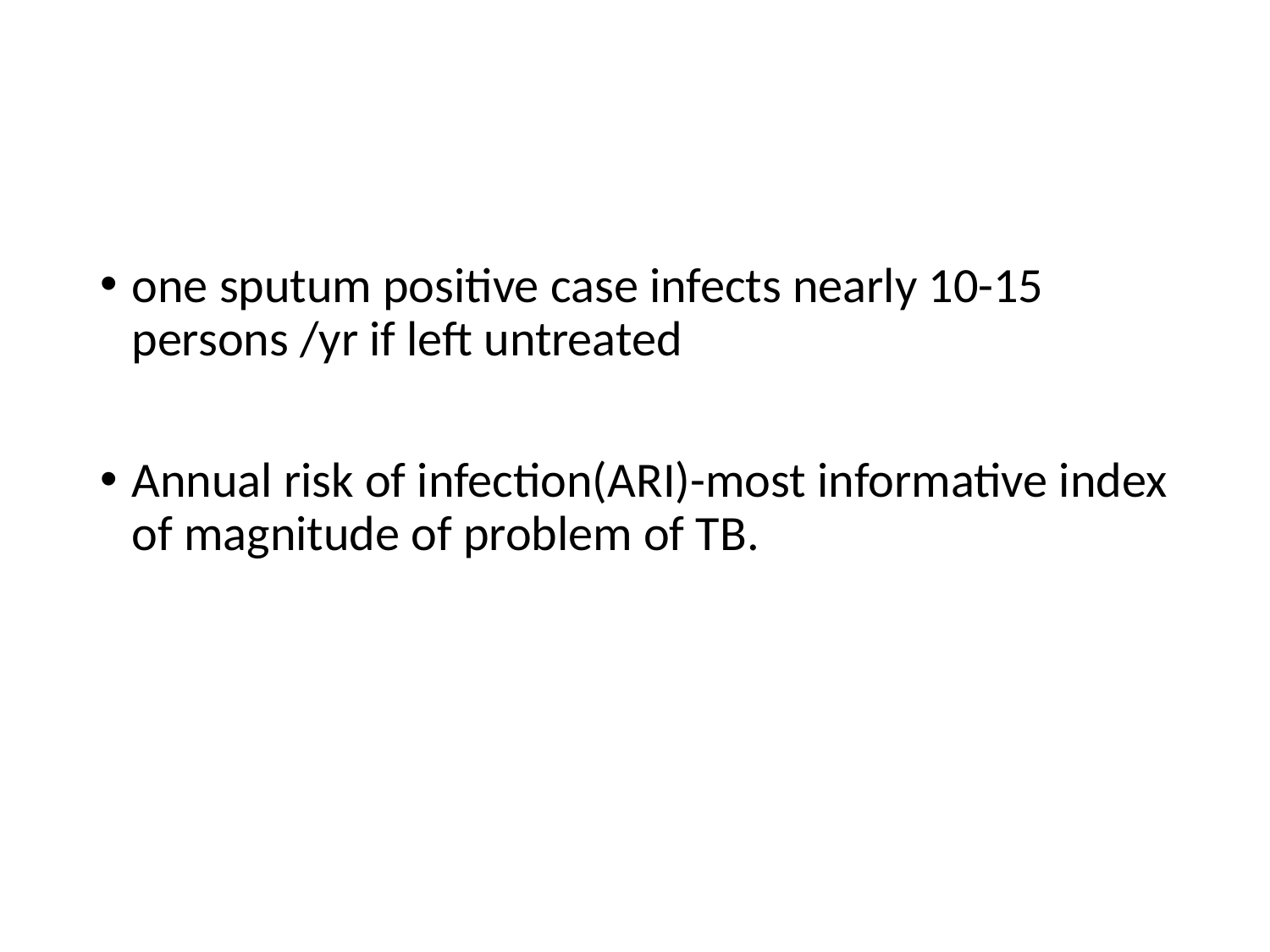

#
one sputum positive case infects nearly 10-15 persons /yr if left untreated

Annual risk of infection(ARI)-most informative index of magnitude of problem of TB.